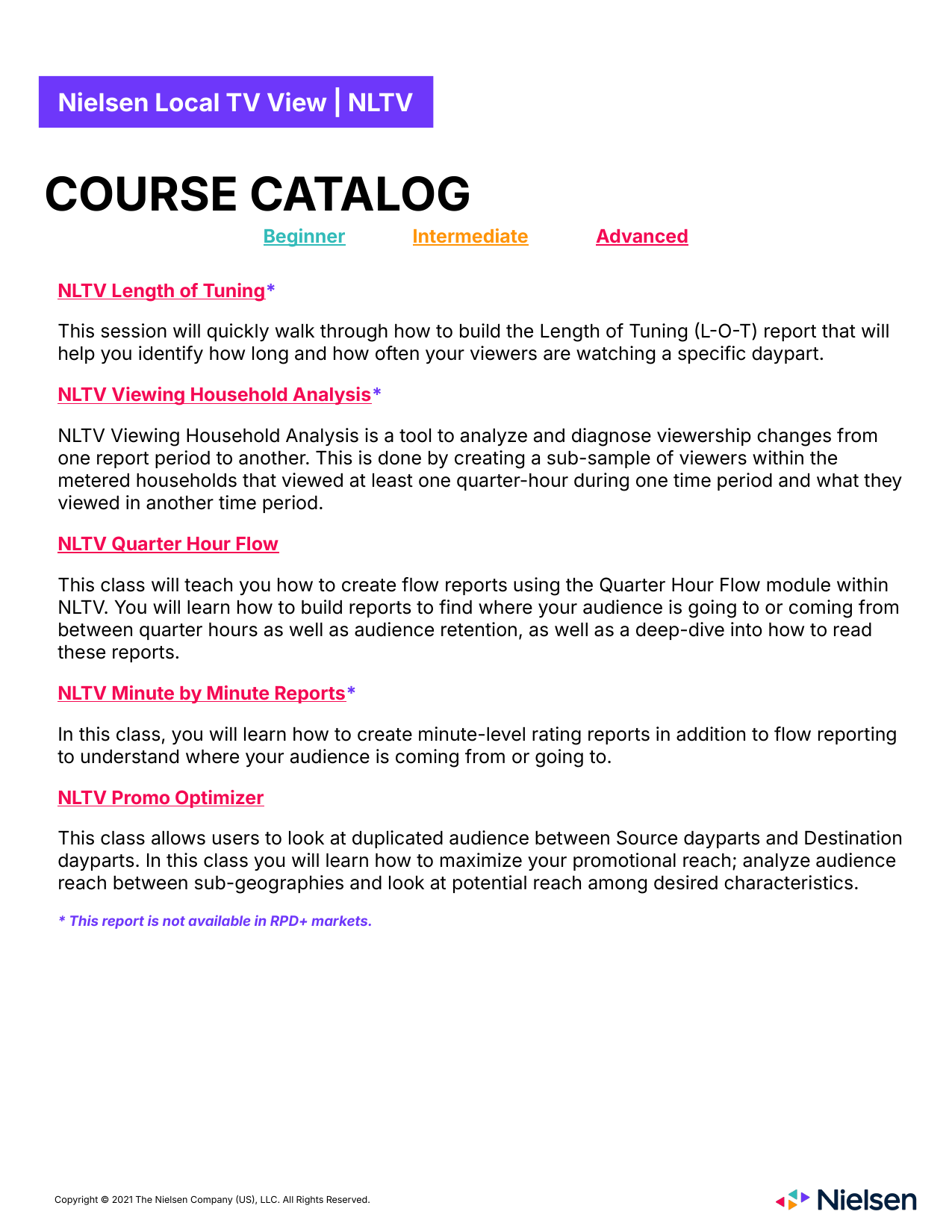

Nielsen Local TV View | NLTV
# COURSE CATALOG
Beginner               Intermediate               Advanced
NLTV Length of Tuning*
This session will quickly walk through how to build the Length of Tuning (L-O-T) report that will help you identify how long and how often your viewers are watching a specific daypart.
NLTV Viewing Household Analysis*
NLTV Viewing Household Analysis is a tool to analyze and diagnose viewership changes from one report period to another. This is done by creating a sub-sample of viewers within the metered households that viewed at least one quarter-hour during one time period and what they viewed in another time period.
NLTV Quarter Hour Flow
This class will teach you how to create flow reports using the Quarter Hour Flow module within NLTV. You will learn how to build reports to find where your audience is going to or coming from between quarter hours as well as audience retention, as well as a deep-dive into how to read these reports.
NLTV Minute by Minute Reports*
In this class, you will learn how to create minute-level rating reports in addition to flow reporting to understand where your audience is coming from or going to.
NLTV Promo Optimizer
This class allows users to look at duplicated audience between Source dayparts and Destination dayparts. In this class you will learn how to maximize your promotional reach; analyze audience reach between sub-geographies and look at potential reach among desired characteristics.
* This report is not available in RPD+ markets.